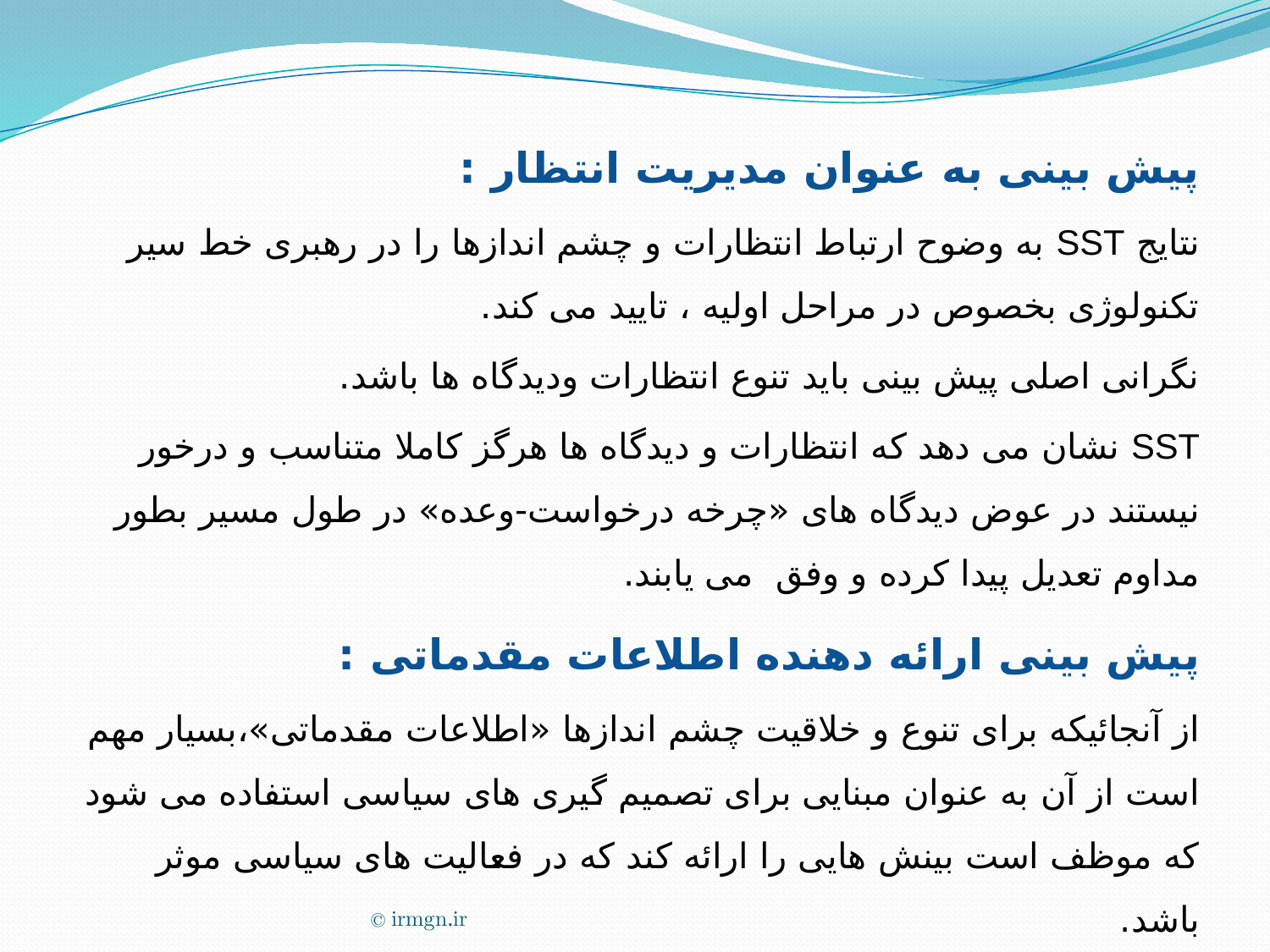

پیش بینی به عنوان مدیریت انتظار :
نتایج SST به وضوح ارتباط انتظارات و چشم اندازها را در رهبری خط سیر تکنولوژی بخصوص در مراحل اولیه ، تایید می کند.
نگرانی اصلی پیش بینی باید تنوع انتظارات ودیدگاه ها باشد.
SST نشان می دهد که انتظارات و دیدگاه ها هرگز کاملا متناسب و درخور نیستند در عوض دیدگاه های «چرخه درخواست-وعده» در طول مسیر بطور مداوم تعدیل پیدا کرده و وفق  می یابند.
پیش بینی ارائه دهنده اطلاعات مقدماتی :
از آنجائیکه برای تنوع و خلاقیت چشم اندازها «اطلاعات مقدماتی»،بسیار مهم است از آن به عنوان مبنایی برای تصمیم گیری های سیاسی استفاده می شود که موظف است بینش هایی را ارائه کند که در فعالیت های سیاسی موثر باشد.

© irmgn.ir